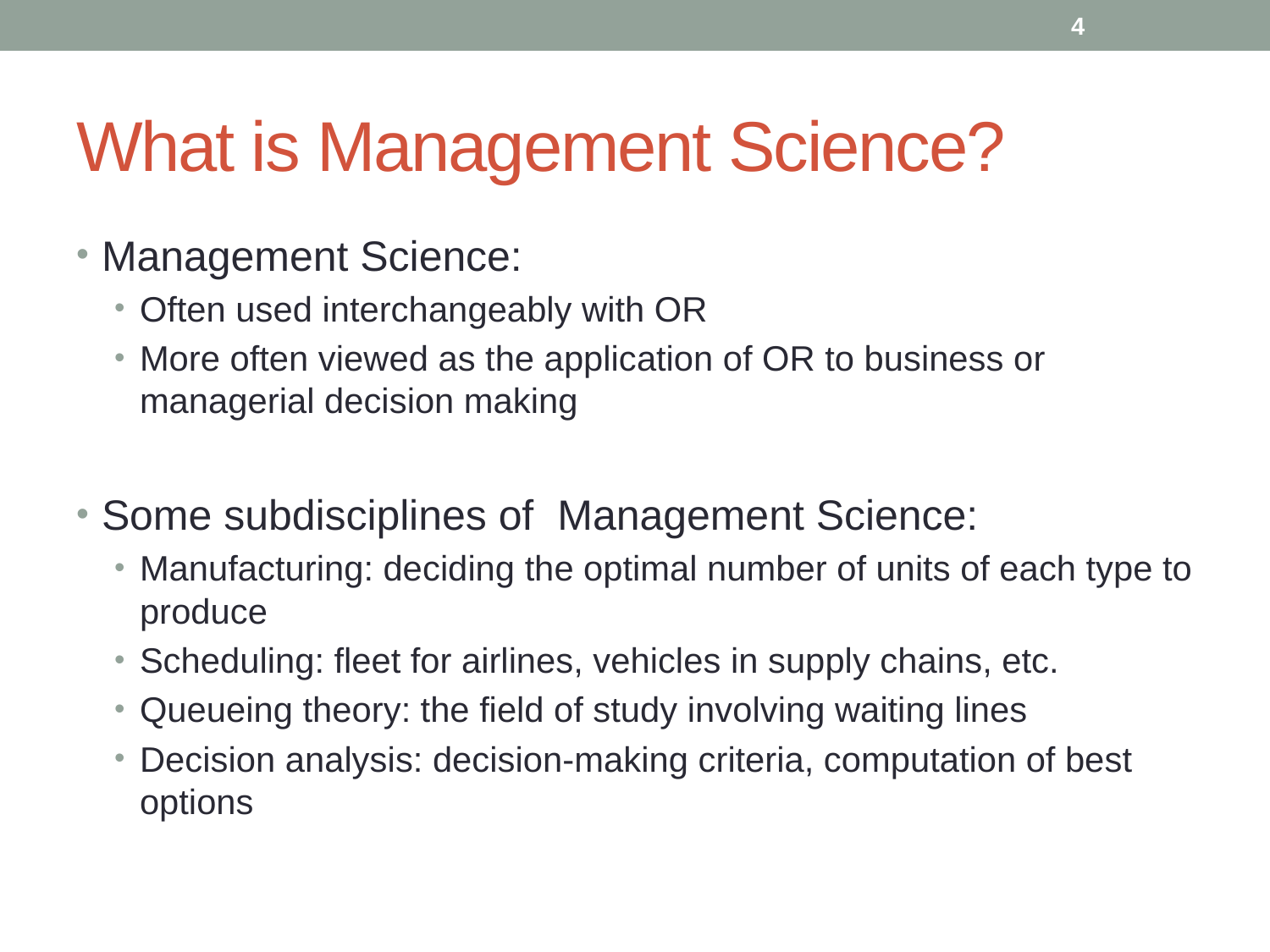

4
# What is Management Science?
Management Science:
Often used interchangeably with OR
More often viewed as the application of OR to business or managerial decision making

Some subdisciplines of  Management Science:
Manufacturing: deciding the optimal number of units of each type to produce
Scheduling: fleet for airlines, vehicles in supply chains, etc.
Queueing theory: the field of study involving waiting lines
Decision analysis: decision-making criteria, computation of best options